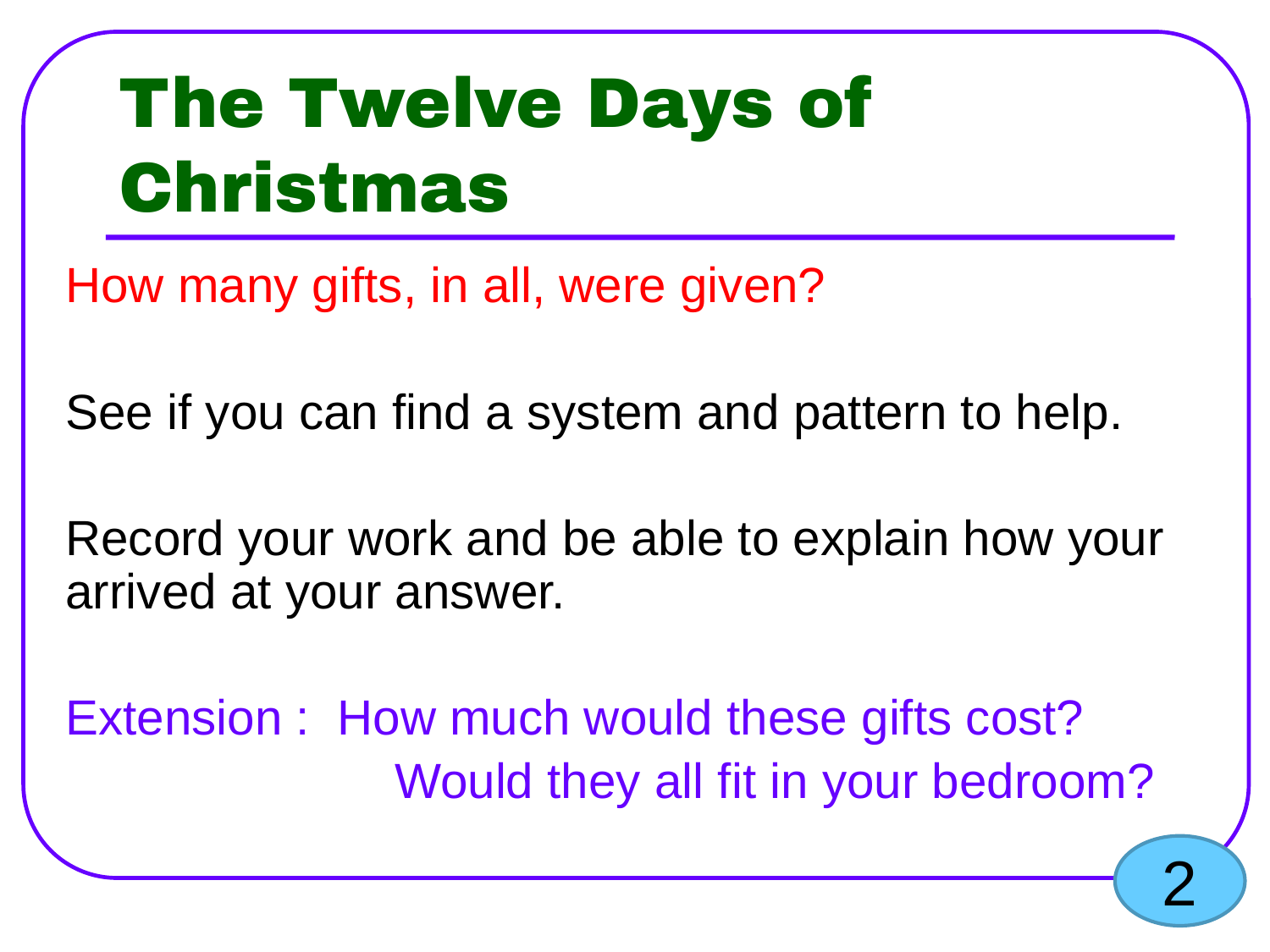

# The Twelve Days of Christmas
How many gifts, in all, were given?

See if you can find a system and pattern to help.

Record your work and be able to explain how your arrived at your answer.

Extension :  How much would these gifts cost?
			  Would they all fit in your bedroom?

2